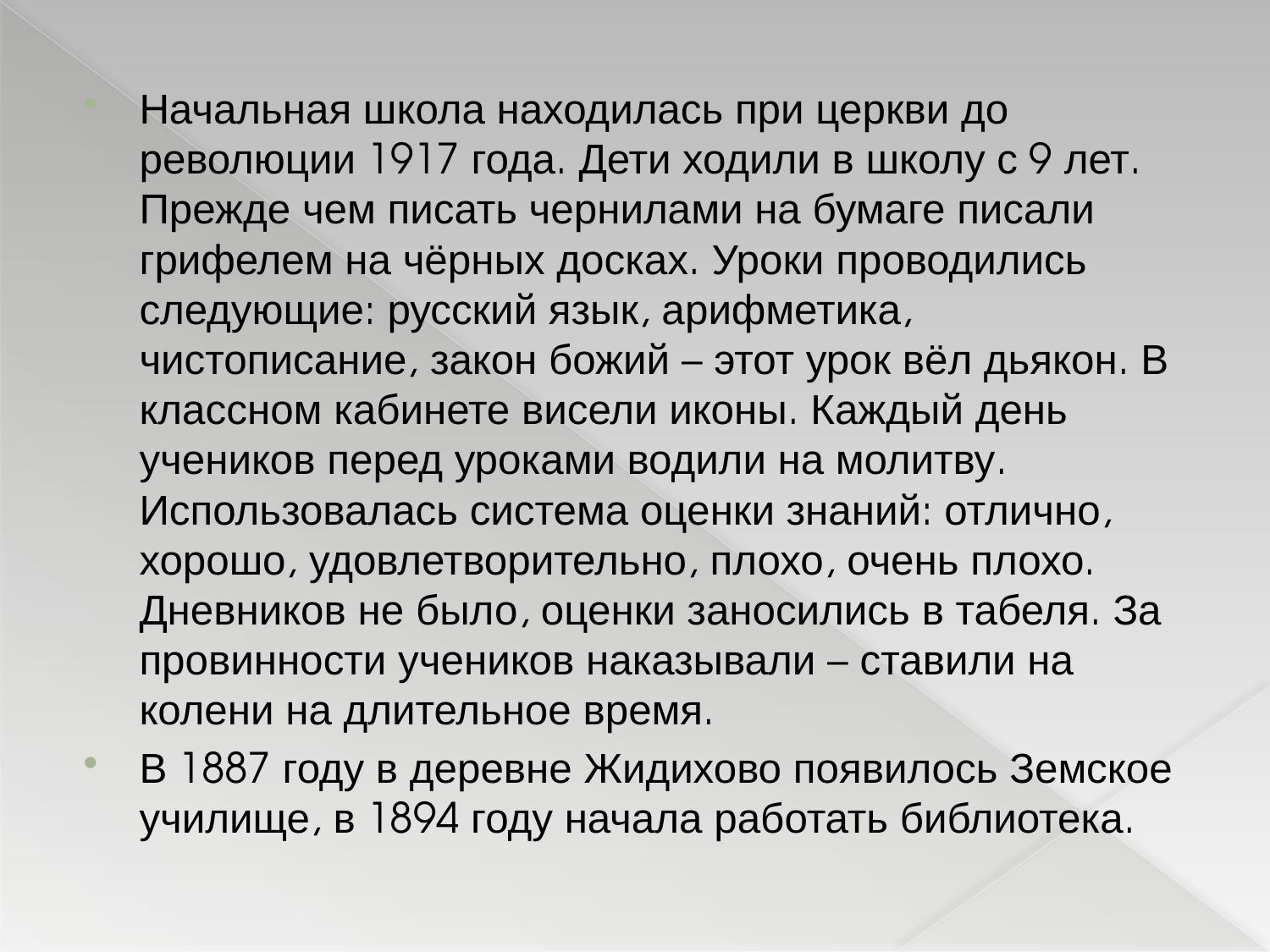

Начальная школа находилась при церкви до революции 1917 года. Дети ходили в школу с 9 лет. Прежде чем писать чернилами на бумаге писали грифелем на чёрных досках. Уроки проводились следующие: русский язык, арифметика, чистописание, закон божий – этот урок вёл дьякон. В классном кабинете висели иконы. Каждый день учеников перед уроками водили на молитву. Использовалась система оценки знаний: отлично, хорошо, удовлетворительно, плохо, очень плохо. Дневников не было, оценки заносились в табеля. За провинности учеников наказывали – ставили на колени на длительное время.
В 1887 году в деревне Жидихово появилось Земское училище, в 1894 году начала работать библиотека.